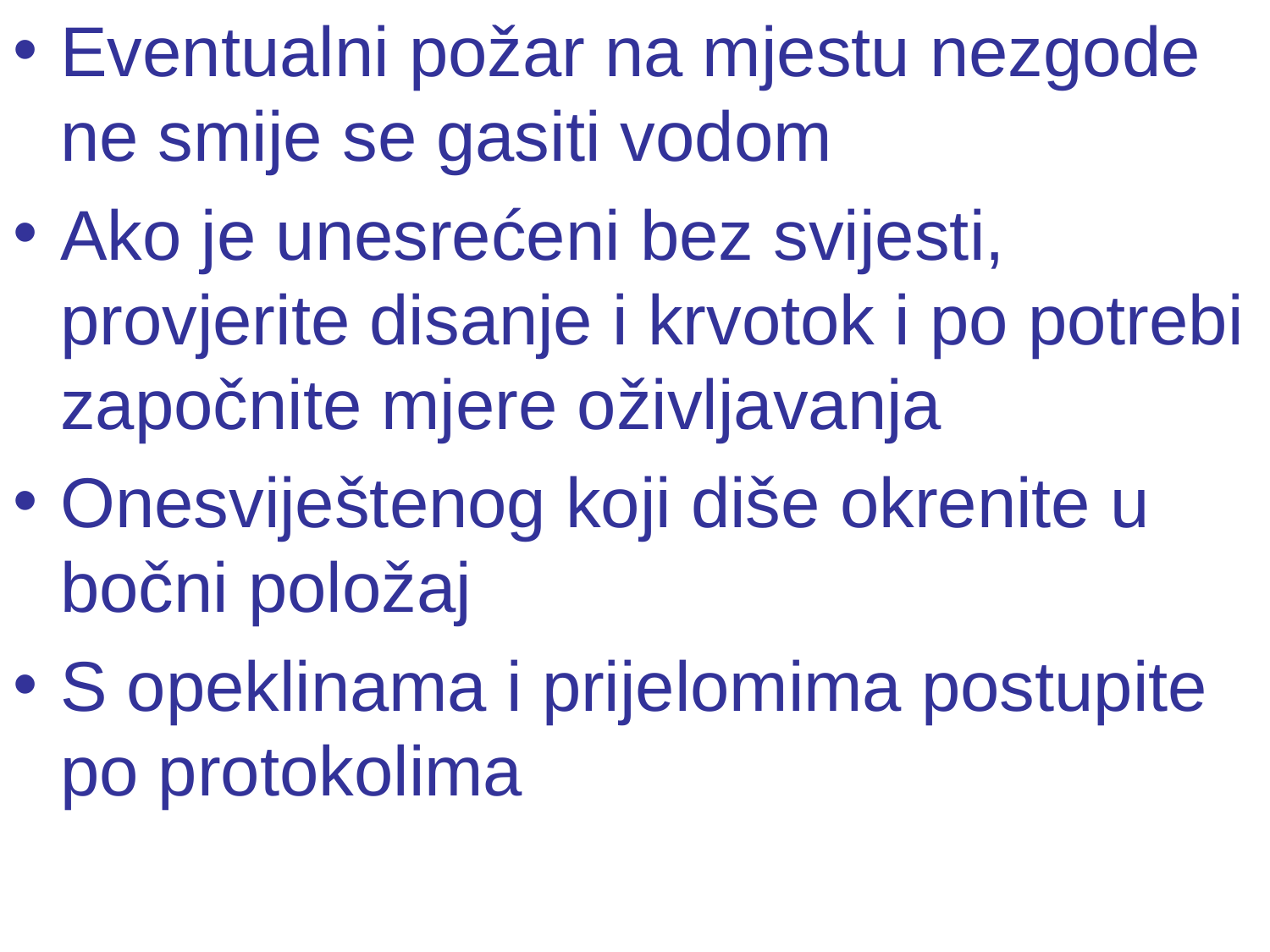

Eventualni požar na mjestu nezgode ne smije se gasiti vodom
Ako je unesrećeni bez svijesti, provjerite disanje i krvotok i po potrebi započnite mjere oživljavanja
Onesviještenog koji diše okrenite u bočni položaj
S opeklinama i prijelomima postupite po protokolima

#